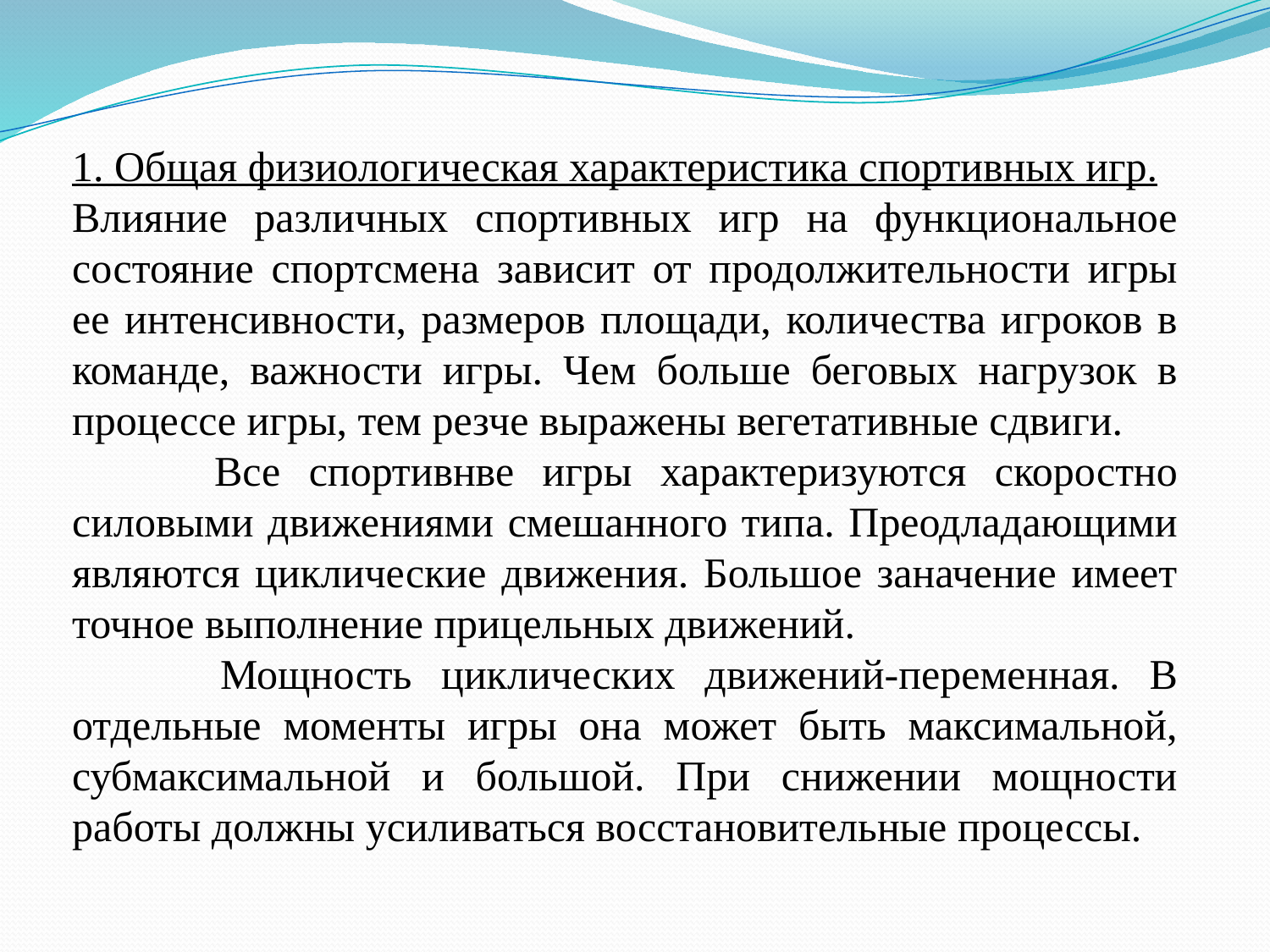

1. Общая физиологическая характеристика спортивных игр.
Влияние различных спортивных игр на функциональное состояние спортсмена зависит от продолжительности игры ее интенсивности, размеров площади, количества игроков в команде, важности игры. Чем больше беговых нагрузок в процессе игры, тем резче выражены вегетативные сдвиги.
     Все спортивнве игры характеризуются скоростно силовыми движениями смешанного типа. Преодладающими являются циклические движения. Большое заначение имеет точное выполнение прицельных движений.
     Мощность циклических движений-переменная. В отдельные моменты игры она может быть максимальной, субмаксимальной и большой. При снижении мощности работы должны усиливаться восстановительные процессы.